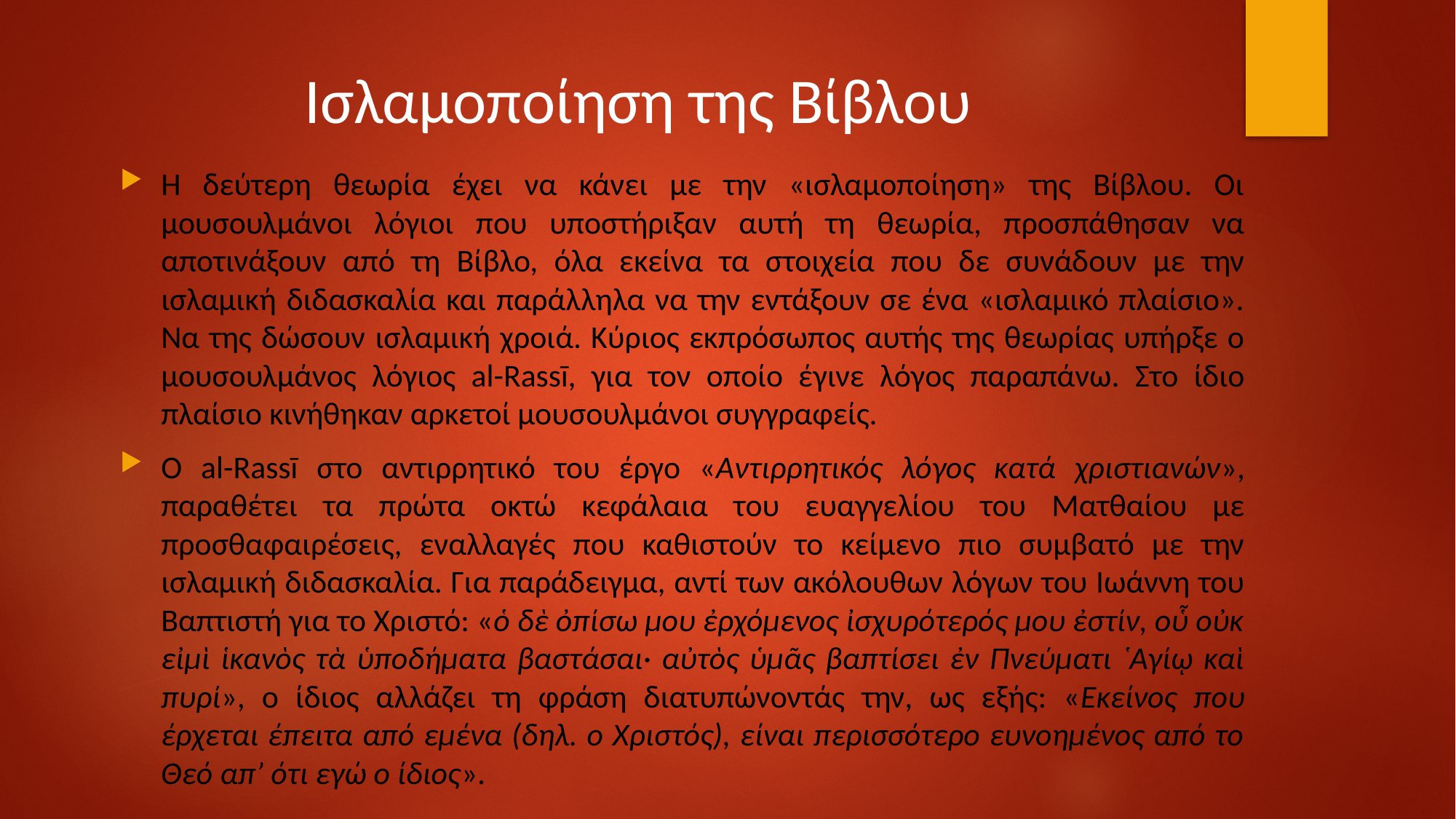

# Ισλαμοποίηση της Βίβλου
Η δεύτερη θεωρία έχει να κάνει με την «ισλαμοποίηση» της Βίβλου. Οι μουσουλμάνοι λόγιοι που υποστήριξαν αυτή τη θεωρία, προσπάθησαν να αποτινάξουν από τη Βίβλο, όλα εκείνα τα στοιχεία που δε συνάδουν με την ισλαμική διδασκαλία και παράλληλα να την εντάξουν σε ένα «ισλαμικό πλαίσιο». Να της δώσουν ισλαμική χροιά. Κύριος εκπρόσωπος αυτής της θεωρίας υπήρξε ο μουσουλμάνος λόγιος al-Rassī, για τον οποίο έγινε λόγος παραπάνω. Στο ίδιο πλαίσιο κινήθηκαν αρκετοί μουσουλμάνοι συγγραφείς.
Ο al-Rassī στο αντιρρητικό του έργο «Αντιρρητικός λόγος κατά χριστιανών», παραθέτει τα πρώτα οκτώ κεφάλαια του ευαγγελίου του Ματθαίου με προσθαφαιρέσεις, εναλλαγές που καθιστούν το κείμενο πιο συμβατό με την ισλαμική διδασκαλία. Για παράδειγμα, αντί των ακόλουθων λόγων του Ιωάννη του Βαπτιστή για το Χριστό: «ὁ δὲ ὀπίσω μου ἐρχόμενος ἰσχυρότερός μου ἐστίν, οὗ οὐκ εἰμὶ ἱκανὸς τὰ ὑποδήματα βαστάσαι· αὐτὸς ὑμᾶς βαπτίσει ἐν Πνεύματι ῾Αγίῳ καὶ πυρί», ο ίδιος αλλάζει τη φράση διατυπώνοντάς την, ως εξής: «Εκείνος που έρχεται έπειτα από εμένα (δηλ. ο Χριστός), είναι περισσότερο ευνοημένος από το Θεό απ’ ότι εγώ ο ίδιος».